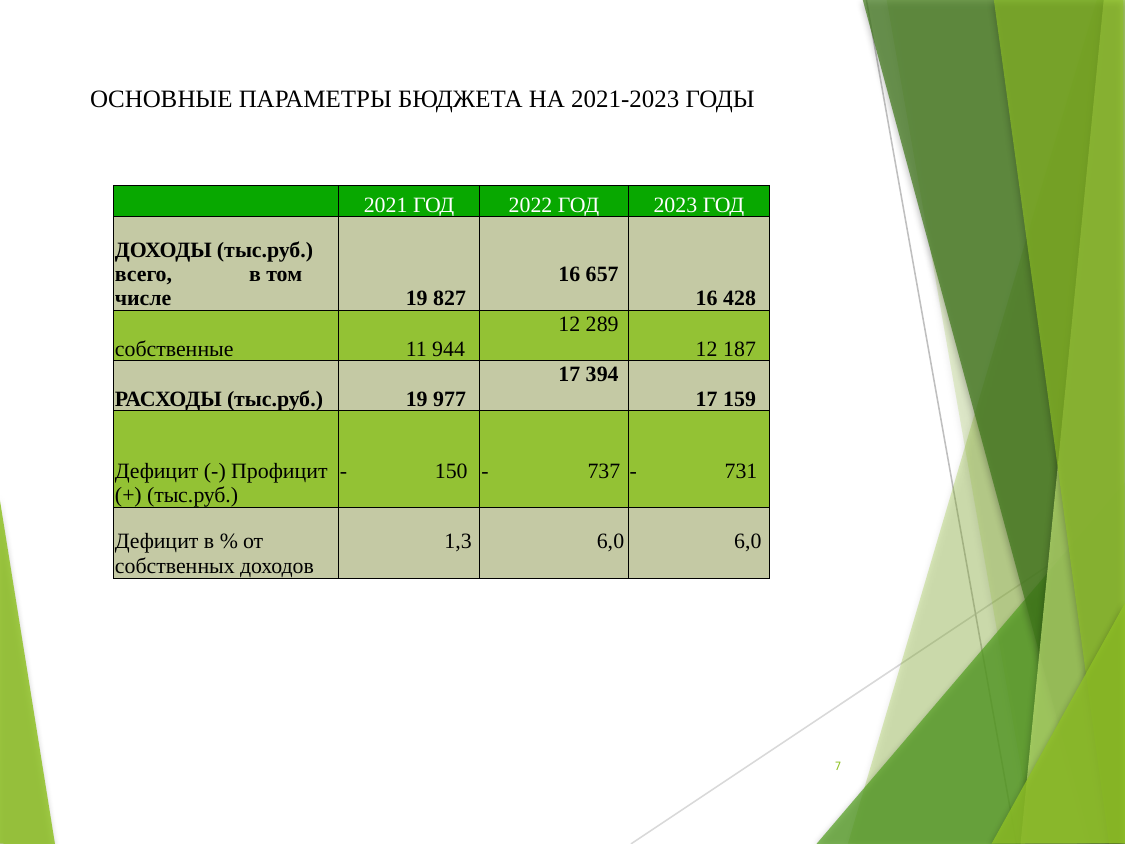

# ОСНОВНЫЕ ПАРАМЕТРЫ БЮДЖЕТА НА 2021-2023 ГОДЫ
|  | 2021 ГОД | 2022 ГОД | 2023 ГОД |
| --- | --- | --- | --- |
| ДОХОДЫ (тыс.руб.) всего, в том числе | 19 827 | 16 657 | 16 428 |
| собственные | 11 944 | 12 289 | 12 187 |
| РАСХОДЫ (тыс.руб.) | 19 977 | 17 394 | 17 159 |
| Дефицит (-) Профицит (+) (тыс.руб.) | - 150 | - 737 | - 731 |
| Дефицит в % от собственных доходов | 1,3 | 6,0 | 6,0 |
7